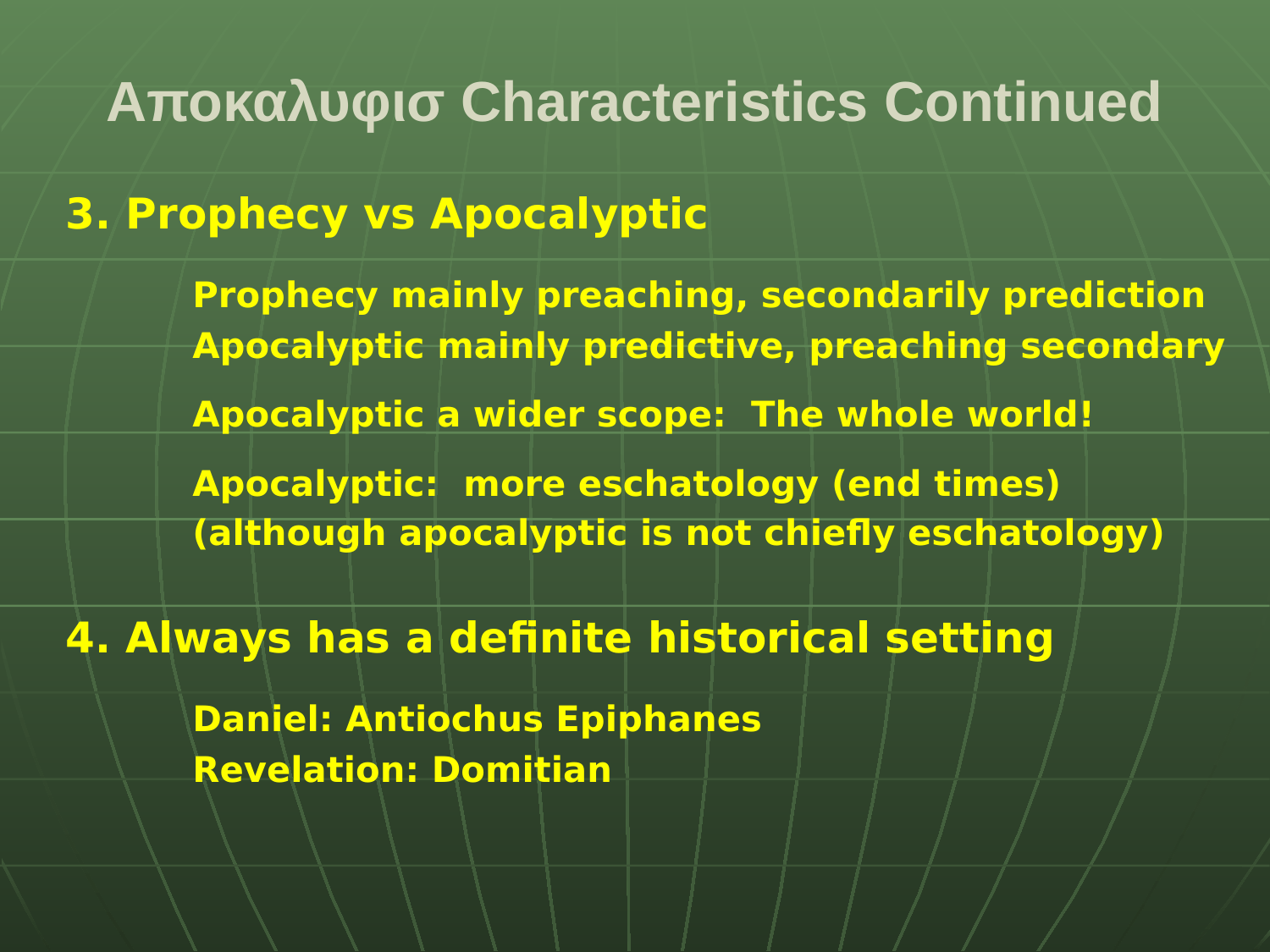

# Αποκαλυφισ Characteristics Continued
3. Prophecy vs Apocalyptic

	Prophecy mainly preaching, secondarily prediction
	Apocalyptic mainly predictive, preaching secondary

	Apocalyptic a wider scope:  The whole world!

	Apocalyptic:  more eschatology (end times)
	(although apocalyptic is not chiefly eschatology)

4. Always has a definite historical setting

	Daniel: Antiochus Epiphanes
	Revelation: Domitian